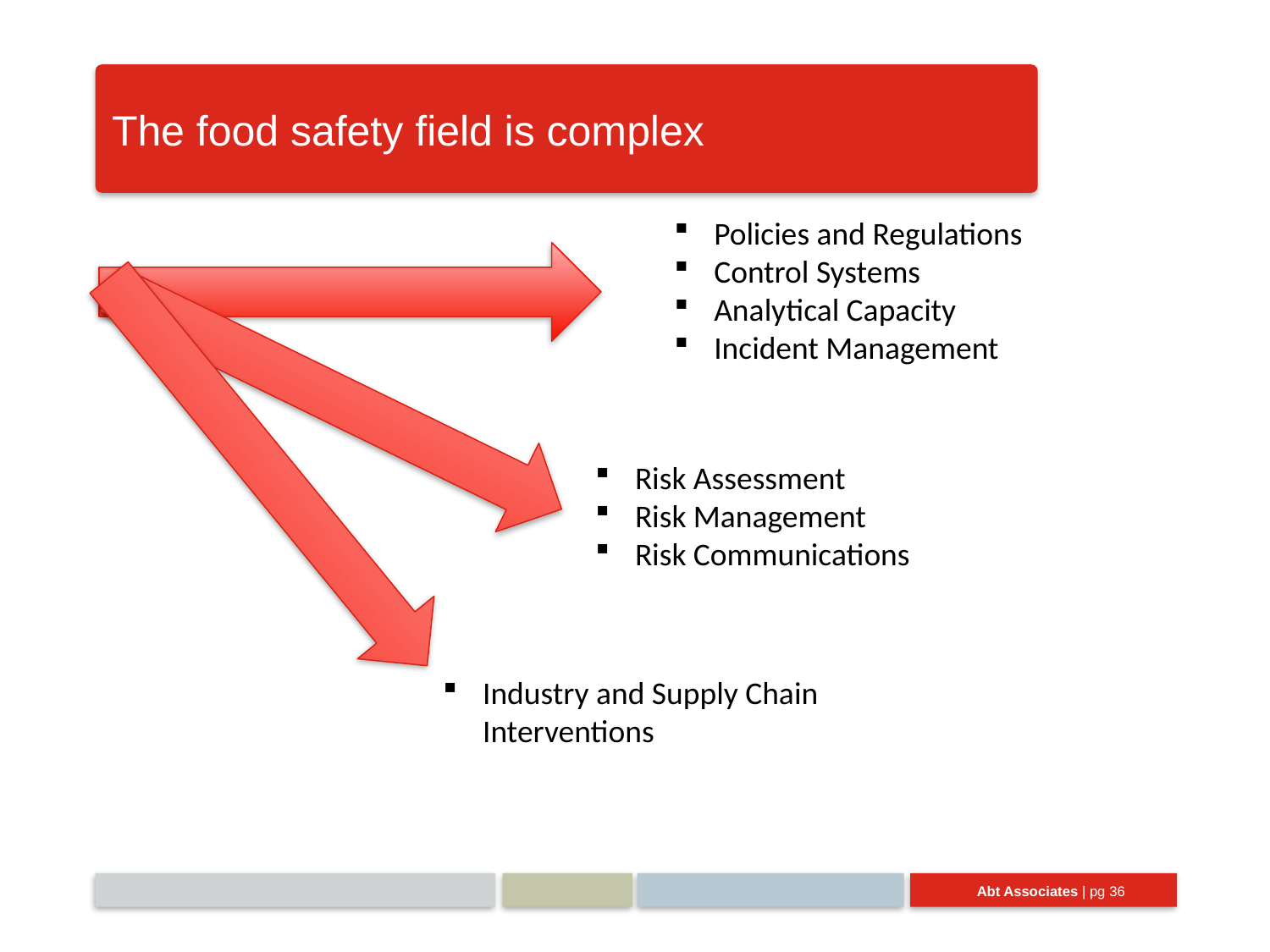

# The food safety field is complex
Policies and Regulations
Control Systems
Analytical Capacity
Incident Management

Risk Assessment
Risk Management
Risk Communications
Industry and Supply Chain Interventions